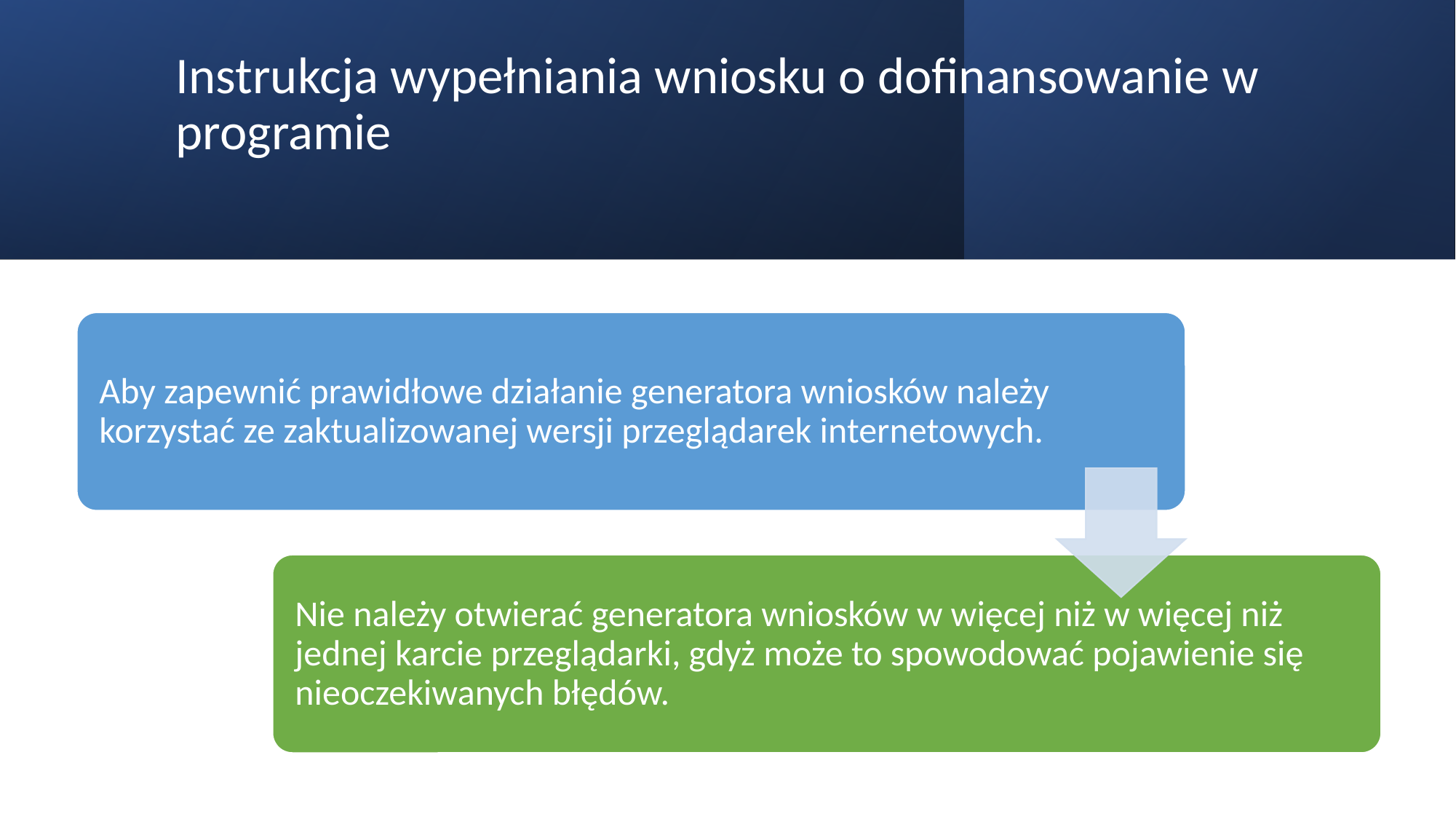

# Instrukcja wypełniania wniosku o dofinansowanie w programie
Aby zapewnić prawidłowe działanie generatora wniosków należy korzystać ze zaktualizowanej wersji przeglądarek internetowych.
Nie należy otwierać generatora wniosków w więcej niż w więcej niż jednej karcie przeglądarki, gdyż może to spowodować pojawienie się nieoczekiwanych błędów.